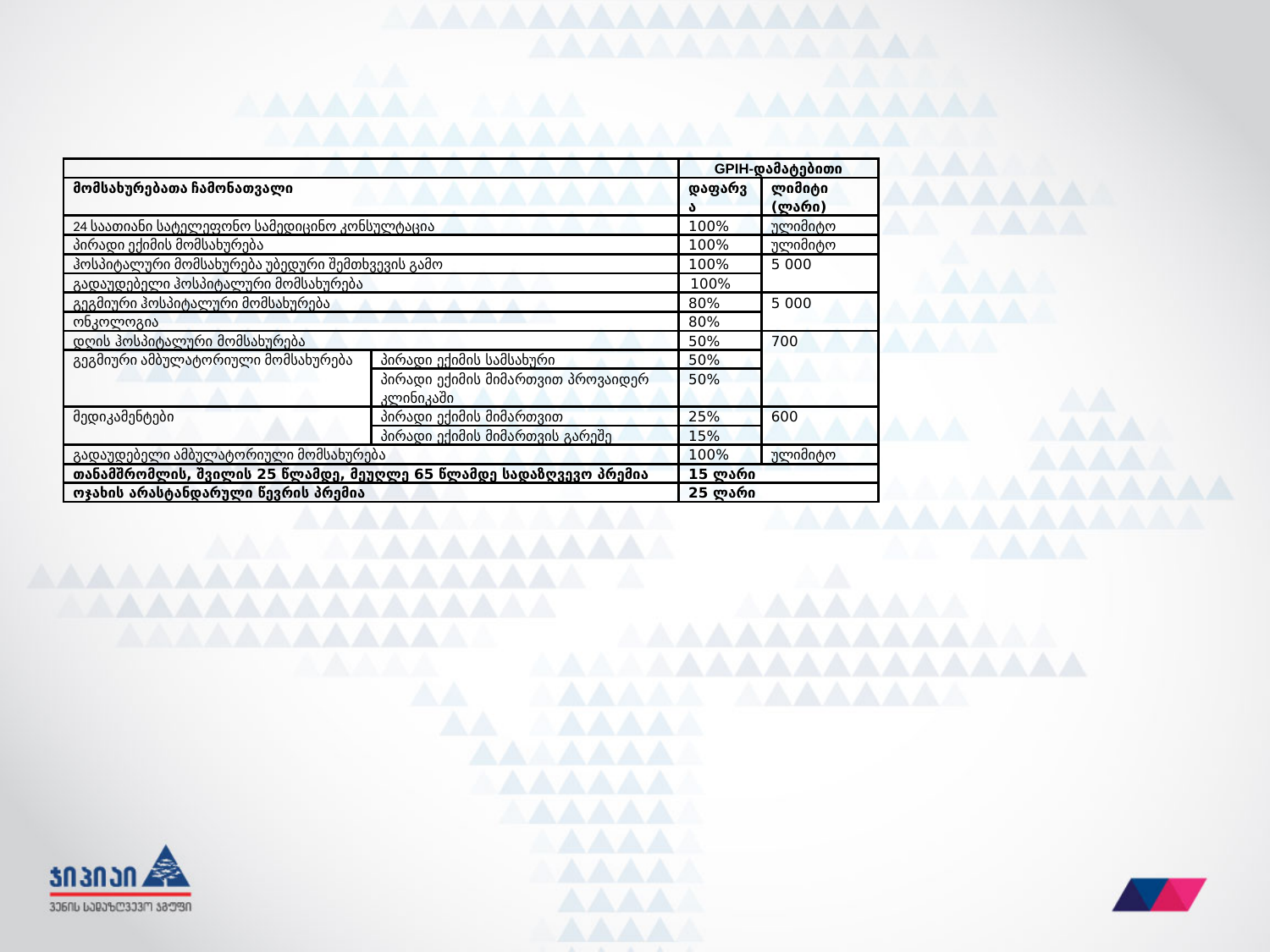

|  |  | GPIH-დამატებითი |  |
| --- | --- | --- | --- |
| მომსახურებათა ჩამონათვალი |  | დაფარვა | ლიმიტი (ლარი) |
| 24 საათიანი სატელეფონო სამედიცინო კონსულტაცია |  | 100% | ულიმიტო |
| პირადი ექიმის მომსახურება |  | 100% | ულიმიტო |
| ჰოსპიტალური მომსახურება უბედური შემთხვევის გამო |  | 100% | 5 000 |
| გადაუდებელი ჰოსპიტალური მომსახურება |  | 100% |  |
| გეგმიური ჰოსპიტალური მომსახურება |  | 80% | 5 000 |
| ონკოლოგია |  | 80% |  |
| დღის ჰოსპიტალური მომსახურება |  | 50% | 700 |
| გეგმიური ამბულატორიული მომსახურება | პირადი ექიმის სამსახური | 50% |  |
|  | პირადი ექიმის მიმართვით პროვაიდერ კლინიკაში | 50% |  |
| მედიკამენტები | პირადი ექიმის მიმართვით | 25% | 600 |
|  | პირადი ექიმის მიმართვის გარეშე | 15% |  |
| გადაუდებელი ამბულატორიული მომსახურება |  | 100% | ულიმიტო |
| თანამშრომლის, შვილის 25 წლამდე, მეუღლე 65 წლამდე სადაზღვევო პრემია |  | 15 ლარი |  |
| ოჯახის არასტანდარული წევრის პრემია |  | 25 ლარი |  |